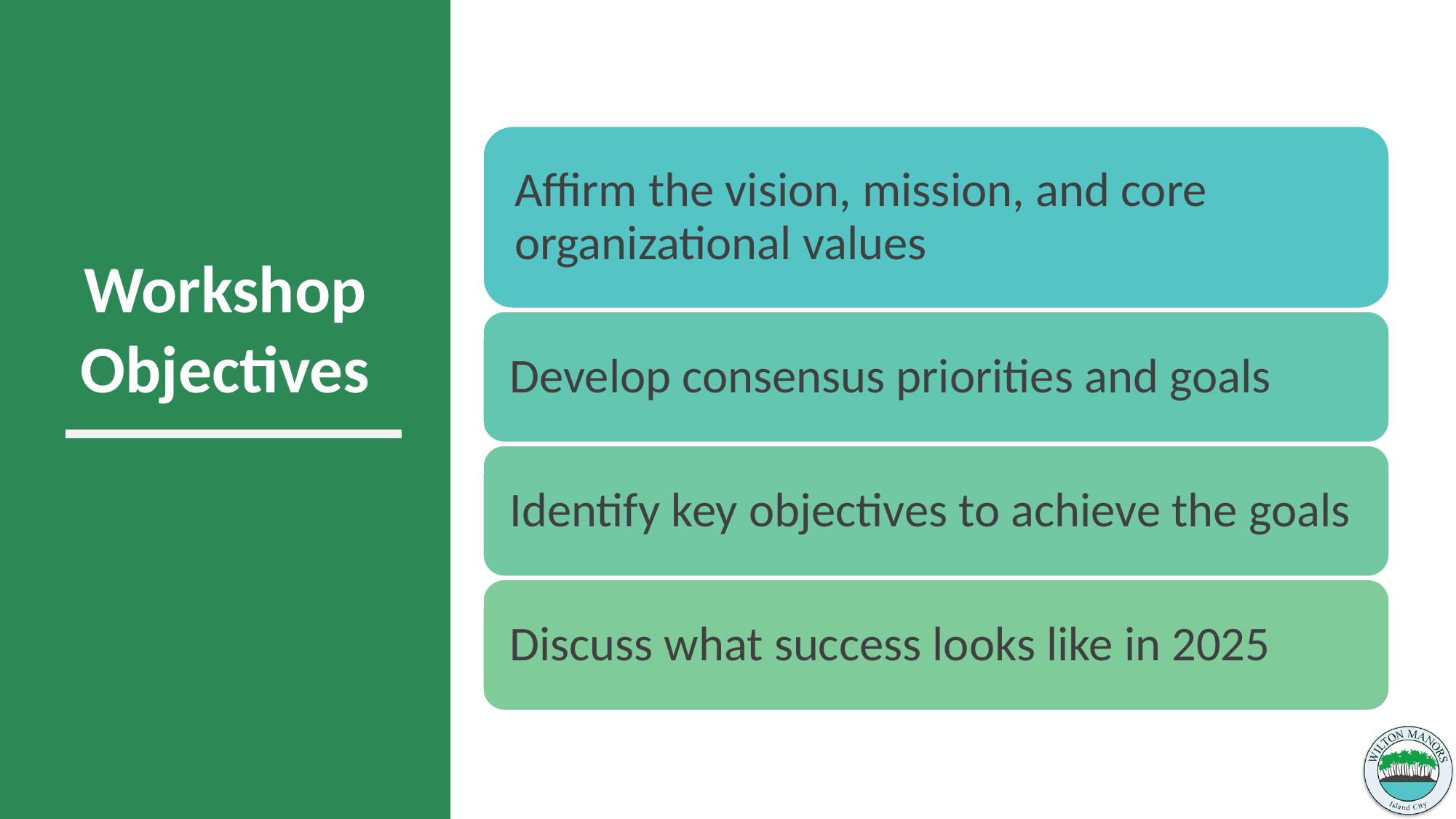

# Workshop Objectives
Affirm the vision, mission, and core organizational values
Develop consensus priorities and goals
Identify key objectives to achieve the goals
Discuss what success looks like in 2025